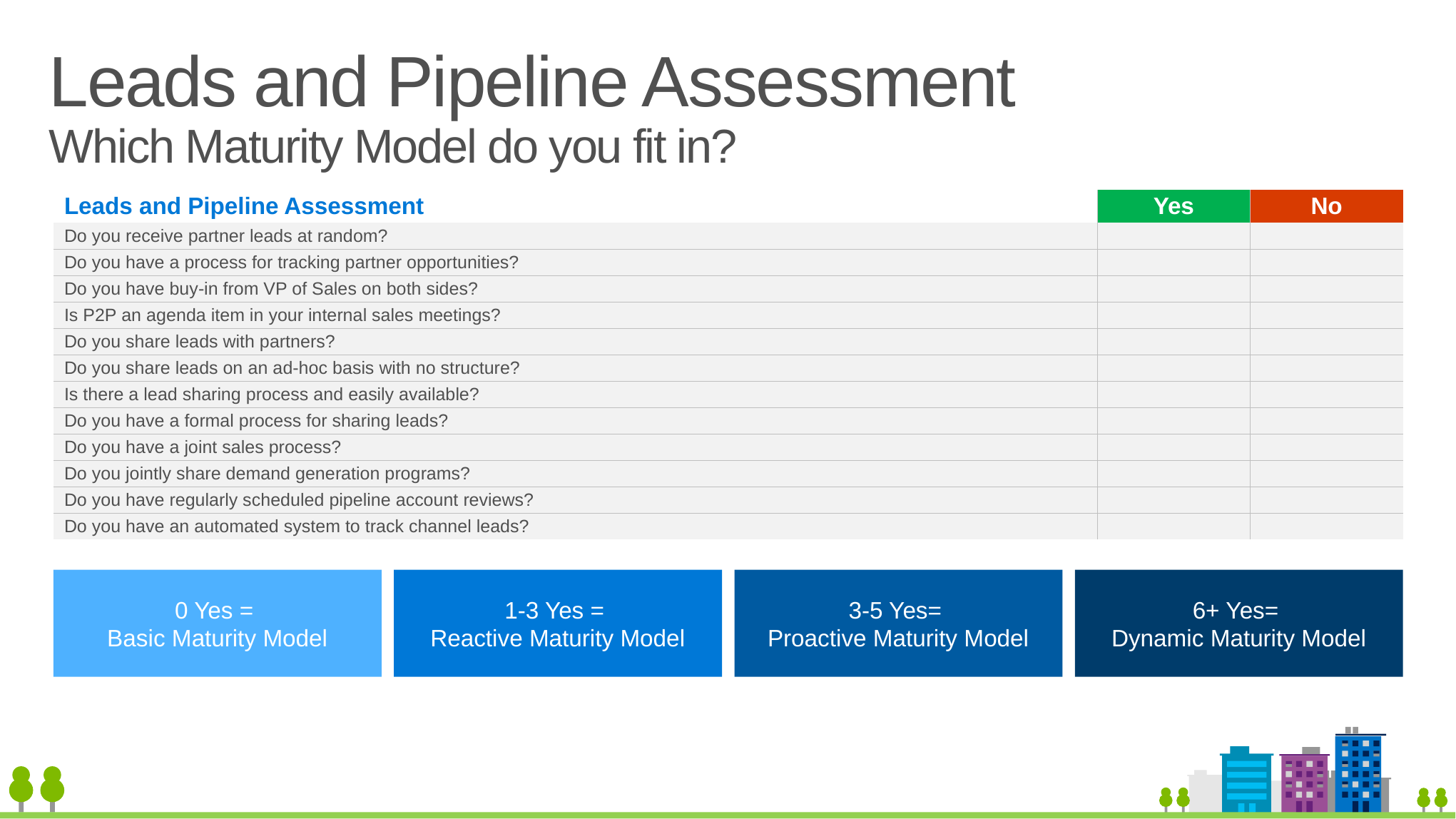

# Leads and Pipeline Assessment Which Maturity Model do you fit in?
| Leads and Pipeline Assessment | Yes | No |
| --- | --- | --- |
| Do you receive partner leads at random? |  |  |
| Do you have a process for tracking partner opportunities? |  |  |
| Do you have buy-in from VP of Sales on both sides? |  |  |
| Is P2P an agenda item in your internal sales meetings? |  |  |
| Do you share leads with partners? |  |  |
| Do you share leads on an ad-hoc basis with no structure? |  |  |
| Is there a lead sharing process and easily available? |  |  |
| Do you have a formal process for sharing leads? |  |  |
| Do you have a joint sales process? |  |  |
| Do you jointly share demand generation programs? |  |  |
| Do you have regularly scheduled pipeline account reviews? |  |  |
| Do you have an automated system to track channel leads? |  |  |
0 Yes =
Basic Maturity Model
1-3 Yes =
Reactive Maturity Model
3-5 Yes=
Proactive Maturity Model
6+ Yes=
Dynamic Maturity Model